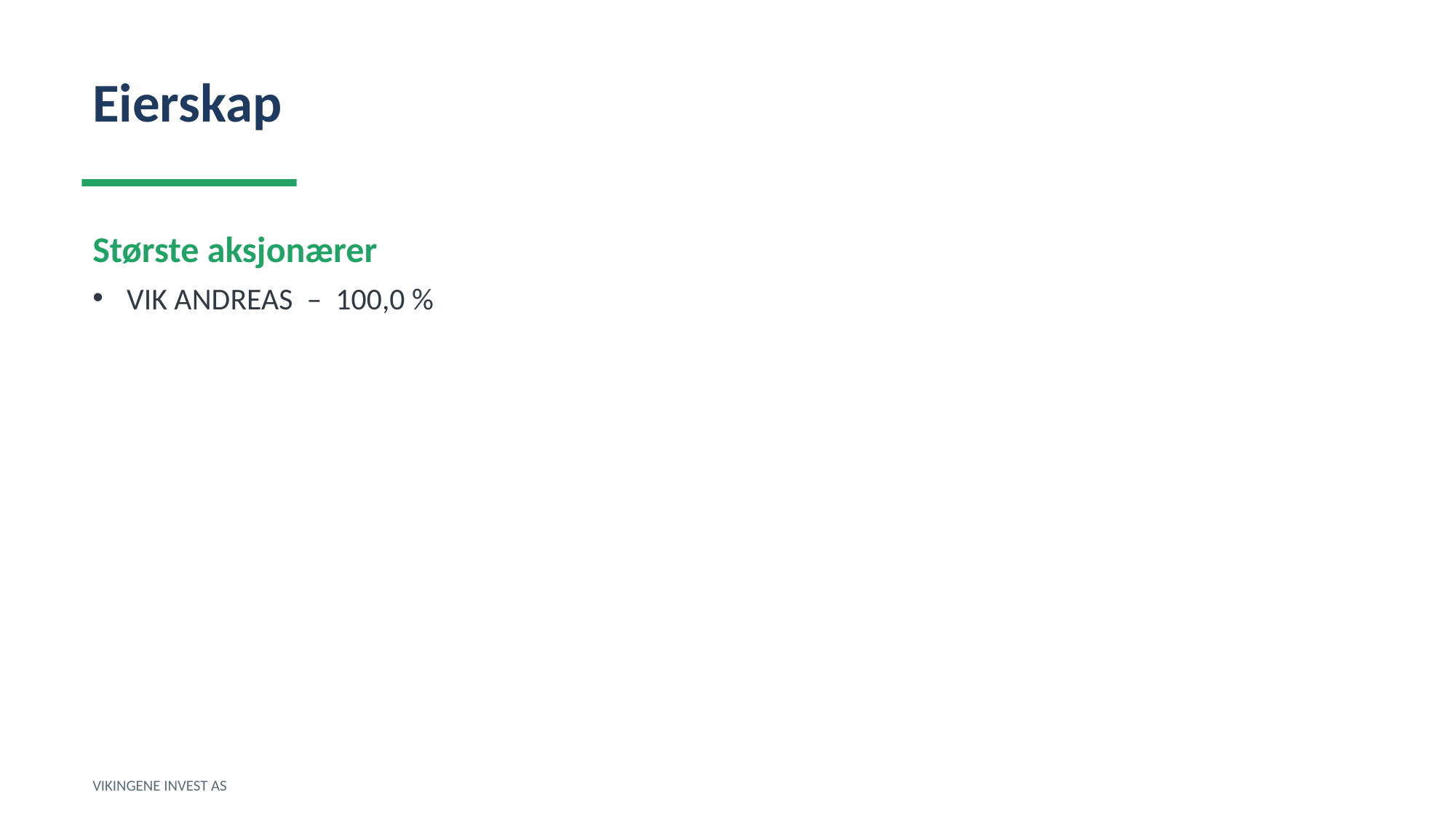

Eierskap

Største aksjonærer
VIK ANDREAS  –  100,0 %
VIKINGENE INVEST AS